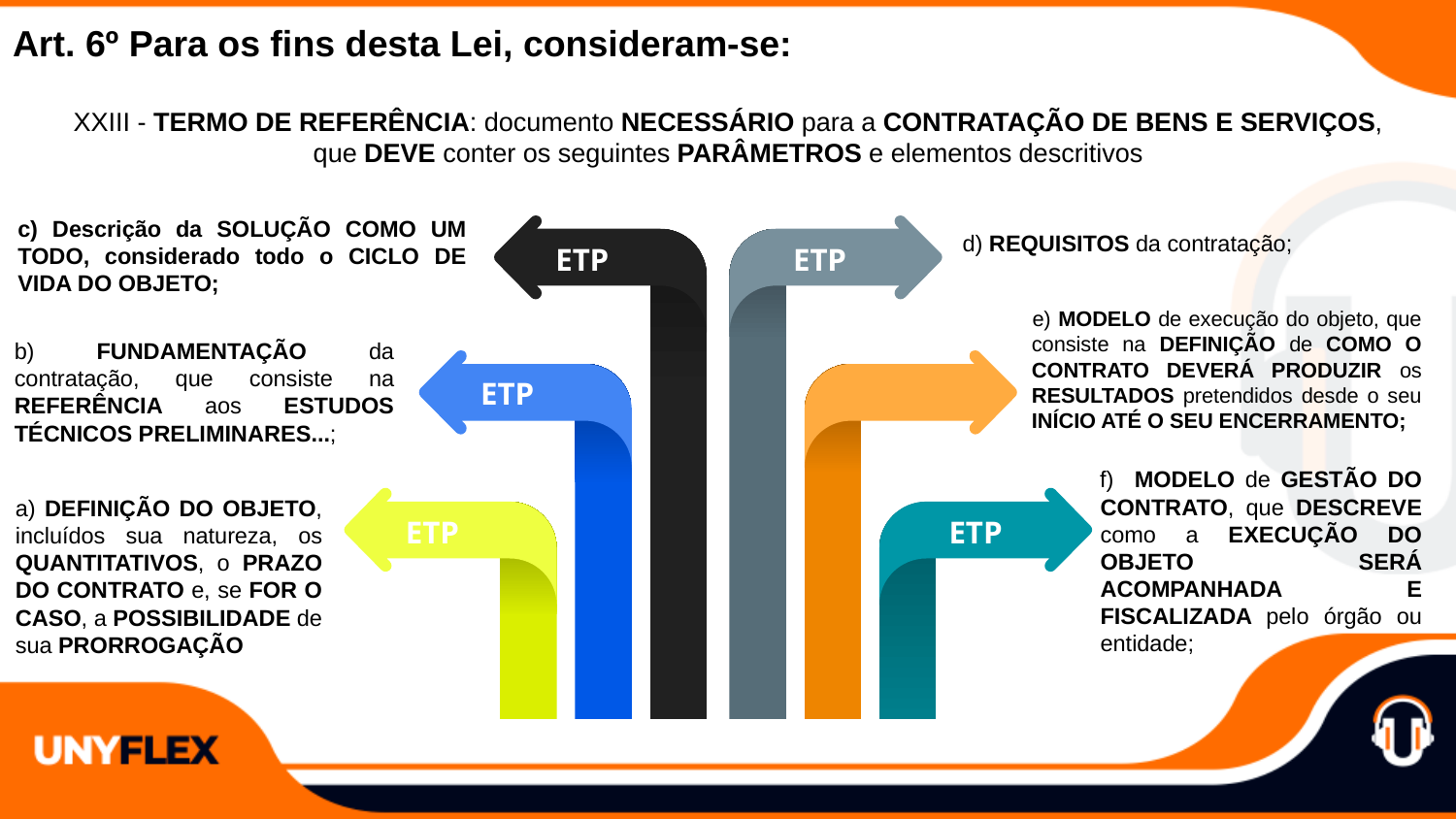

Art. 6º Para os fins desta Lei, consideram-se:
XXIII - TERMO DE REFERÊNCIA: documento NECESSÁRIO para a CONTRATAÇÃO DE BENS E SERVIÇOS, que DEVE conter os seguintes PARÂMETROS e elementos descritivos
c) Descrição da SOLUÇÃO COMO UM TODO, considerado todo o CICLO DE VIDA DO OBJETO;

d) REQUISITOS da contratação;
ETP
ETP
e) MODELO de execução do objeto, que consiste na DEFINIÇÃO de COMO O CONTRATO DEVERÁ PRODUZIR os RESULTADOS pretendidos desde o seu INÍCIO ATÉ O SEU ENCERRAMENTO;
b) FUNDAMENTAÇÃO da contratação, que consiste na REFERÊNCIA aos ESTUDOS TÉCNICOS PRELIMINARES...;

ETP
f)  MODELO de GESTÃO DO CONTRATO, que DESCREVE como a EXECUÇÃO DO OBJETO SERÁ ACOMPANHADA E FISCALIZADA pelo órgão ou entidade;
a) DEFINIÇÃO DO OBJETO, incluídos sua natureza, os QUANTITATIVOS, o PRAZO DO CONTRATO e, se FOR O CASO, a POSSIBILIDADE de sua PRORROGAÇÃO

ETP
ETP